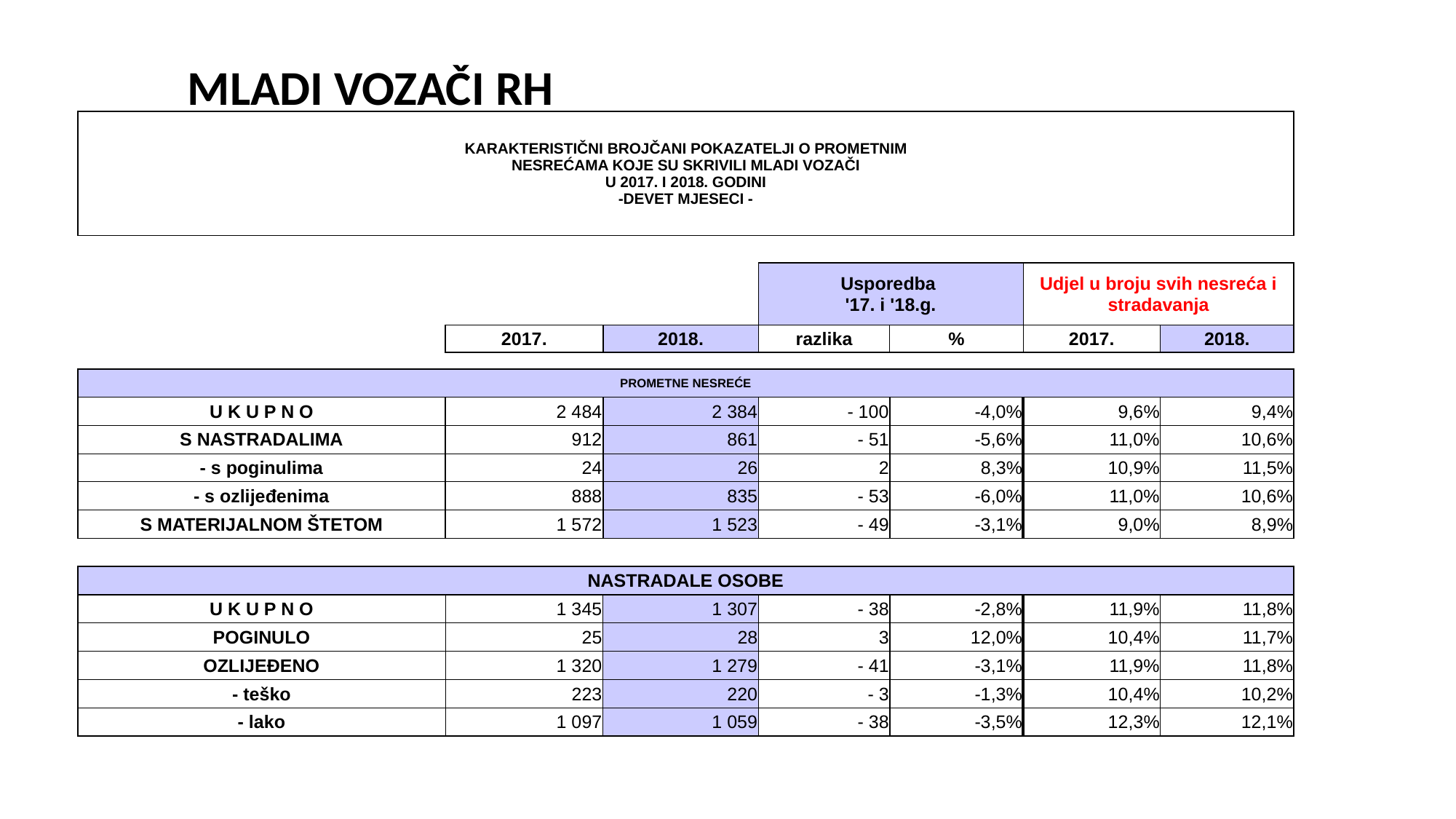

MLADI VOZAČI RH
| KARAKTERISTIČNI BROJČANI POKAZATELJI O PROMETNIM NESREĆAMA KOJE SU SKRIVILI MLADI VOZAČI U 2017. I 2018. GODINI -DEVET MJESECI - |  |  |  |  |  |  |
| --- | --- | --- | --- | --- | --- | --- |
|  |  |  |  |  |  |  |
|  |  |  | Usporedba '17. i '18.g. |  | Udjel u broju svih nesreća i stradavanja |  |
|  | 2017. | 2018. | razlika | % | 2017. | 2018. |
|  |  |  |  |  |  |  |
| PROMETNE NESREĆE |  |  |  |  |  |  |
| U K U P N O | 2 484 | 2 384 | - 100 | -4,0% | 9,6% | 9,4% |
| S NASTRADALIMA | 912 | 861 | - 51 | -5,6% | 11,0% | 10,6% |
| - s poginulima | 24 | 26 | 2 | 8,3% | 10,9% | 11,5% |
| - s ozlijeđenima | 888 | 835 | - 53 | -6,0% | 11,0% | 10,6% |
| S MATERIJALNOM ŠTETOM | 1 572 | 1 523 | - 49 | -3,1% | 9,0% | 8,9% |
|  |  |  |  |  |  |  |
| NASTRADALE OSOBE |  |  |  |  |  |  |
| U K U P N O | 1 345 | 1 307 | - 38 | -2,8% | 11,9% | 11,8% |
| POGINULO | 25 | 28 | 3 | 12,0% | 10,4% | 11,7% |
| OZLIJEĐENO | 1 320 | 1 279 | - 41 | -3,1% | 11,9% | 11,8% |
| - teško | 223 | 220 | - 3 | -1,3% | 10,4% | 10,2% |
| - lako | 1 097 | 1 059 | - 38 | -3,5% | 12,3% | 12,1% |